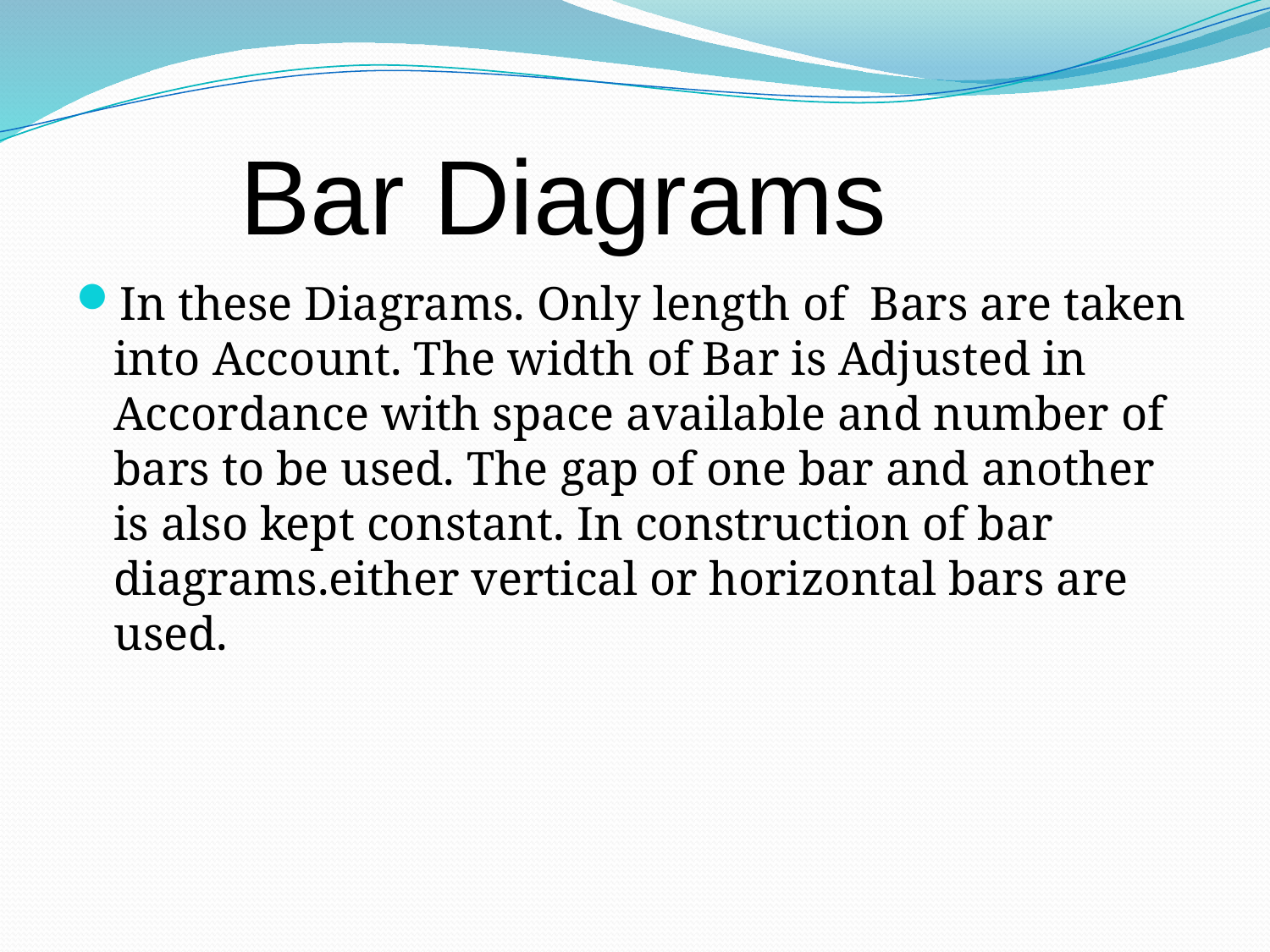

# Bar Diagrams
In these Diagrams. Only length of  Bars are taken into Account. The width of Bar is Adjusted in Accordance with space available and number of bars to be used. The gap of one bar and another is also kept constant. In construction of bar diagrams.either vertical or horizontal bars are used.